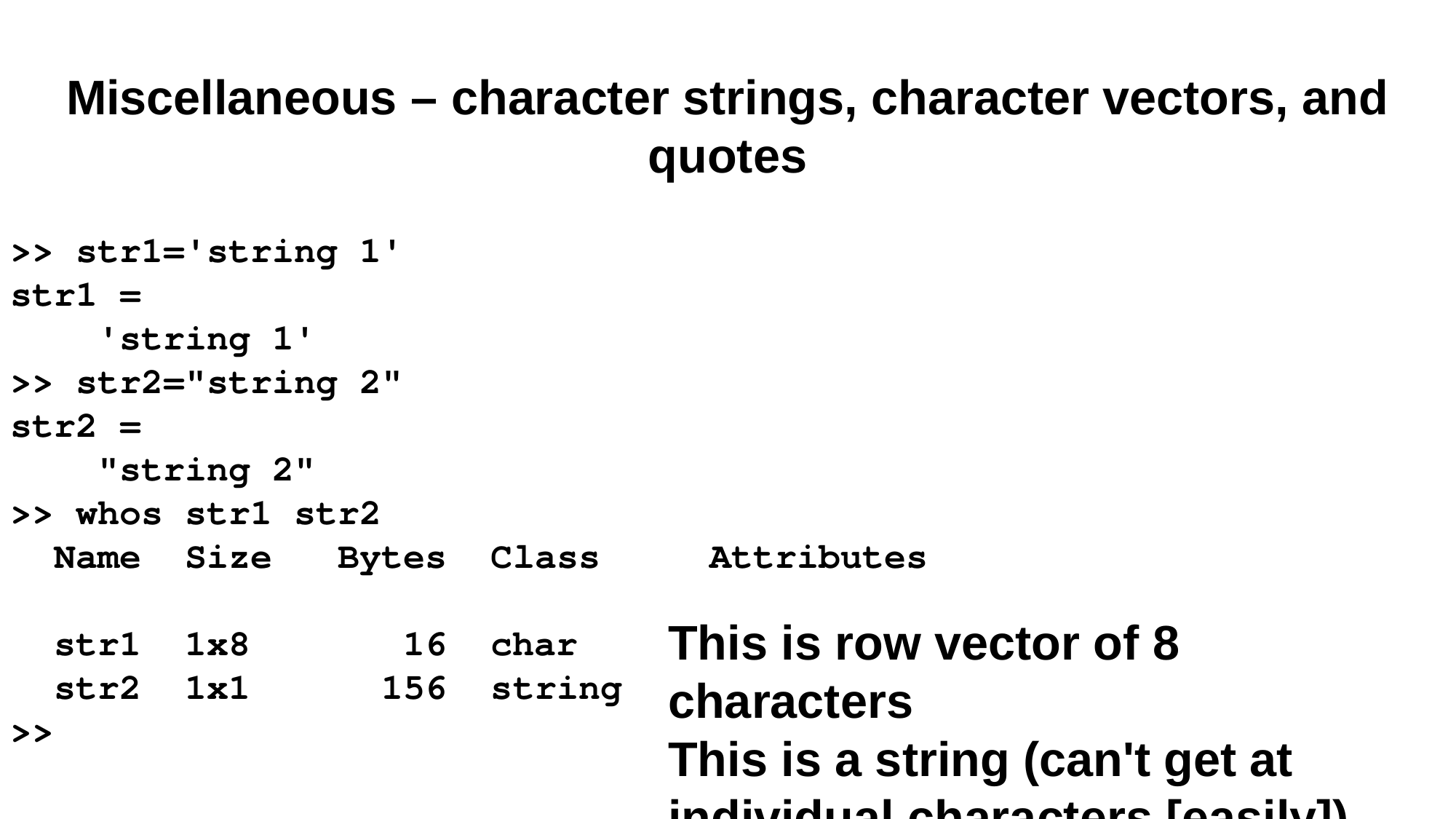

Miscellaneous – character strings, character vectors, and quotes

>> str1='string 1'
str1 =
    'string 1'
>> str2="string 2"
str2 =
    "string 2"
>> whos str1 str2
  Name  Size   Bytes  Class     Attributes

  str1  1x8       16  char
  str2  1x1      156  string
>>
This is row vector of 8 characters
This is a string (can't get at individual characters [easily])